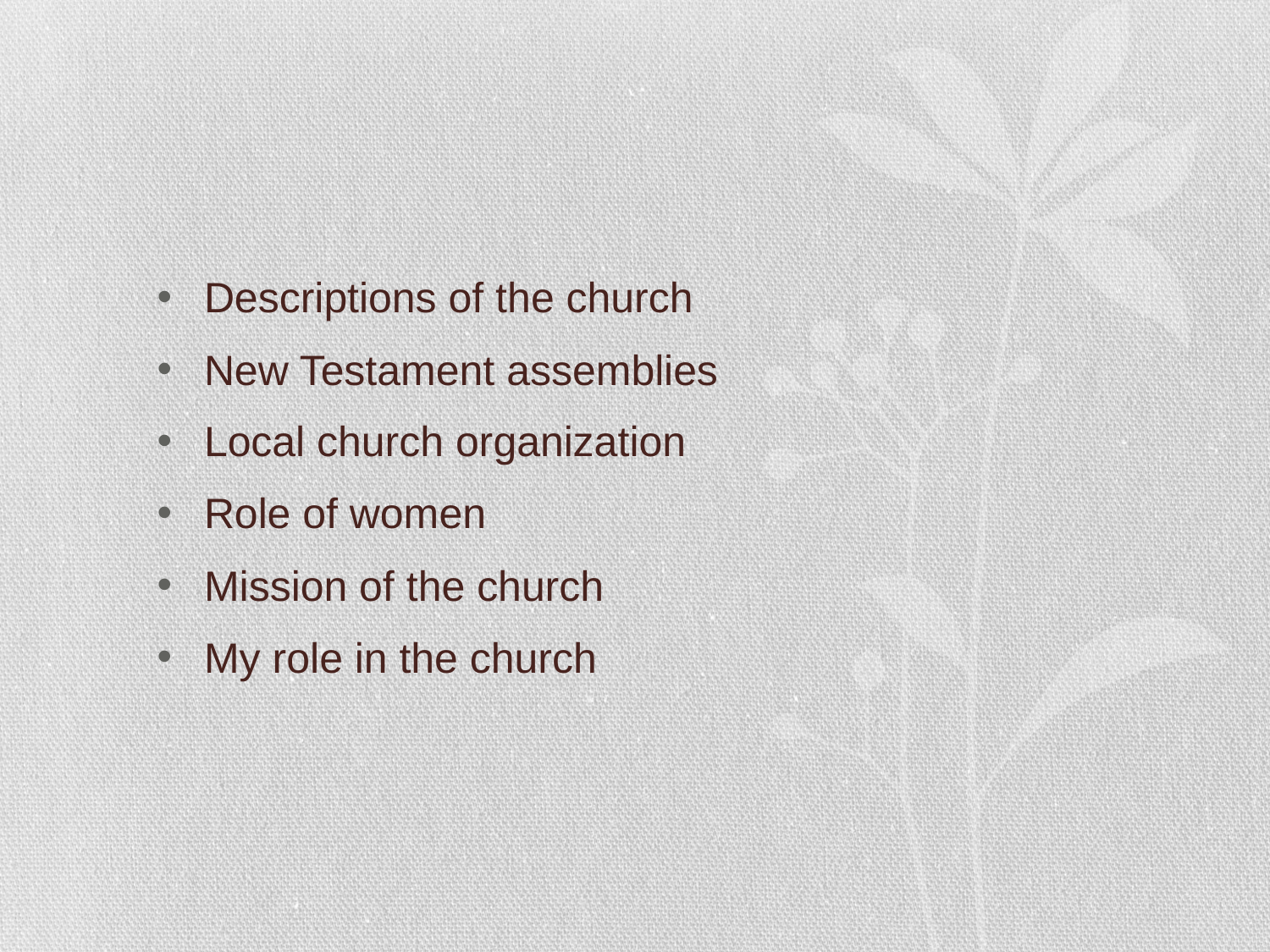

Descriptions of the church
New Testament assemblies
Local church organization
Role of women
Mission of the church
My role in the church